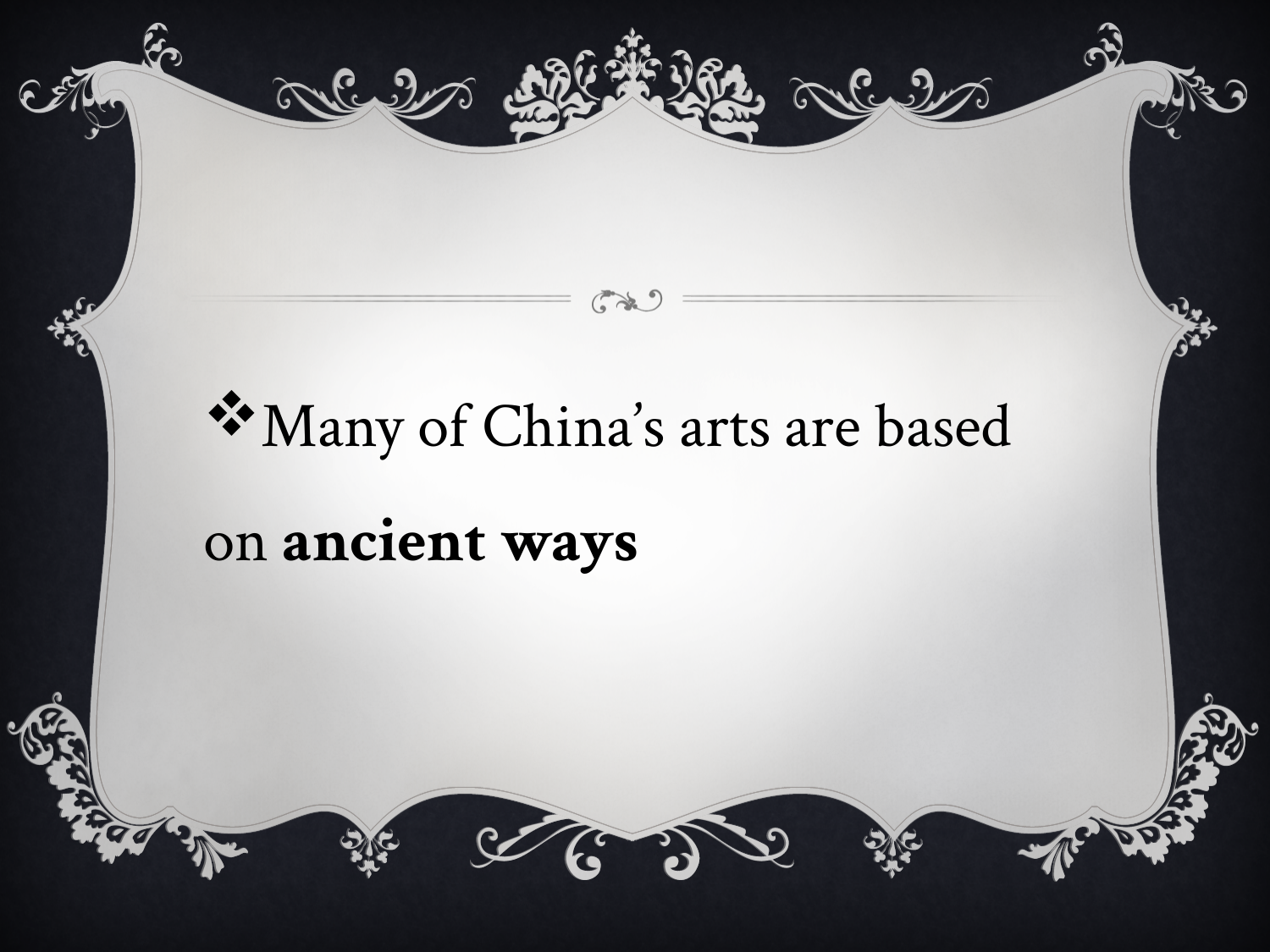

#
Many of China’s arts are based on ancient ways